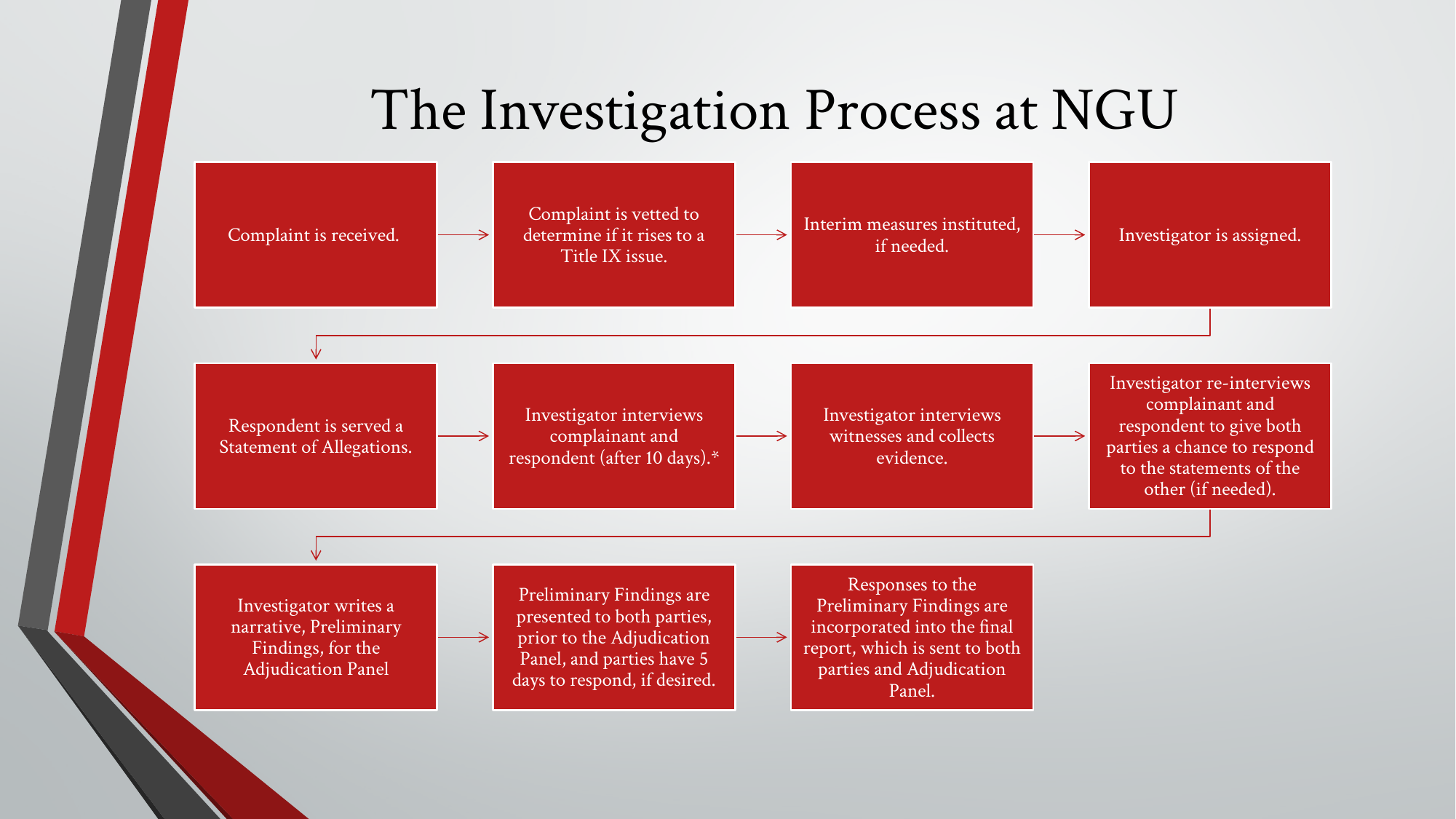

# The Investigation Process at NGU

Complaint is received.

Complaint is vetted to determine if it rises to a Title IX issue.

Interim measures instituted, if needed.

Investigator is assigned.

Respondent is served a Statement of Allegations.

Investigator interviews complainant and respondent (after 10 days).*

Investigator interviews witnesses and collects evidence.

Investigator re-interviews complainant and respondent to give both parties a chance to respond to the statements of the other (if needed).

Investigator writes a narrative, Preliminary Findings, for the Adjudication Panel

Preliminary Findings are presented to both parties, prior to the Adjudication Panel, and parties have 5 days to respond, if desired.
Responses to the Preliminary Findings are incorporated into the final report, which is sent to both parties and Adjudication Panel.